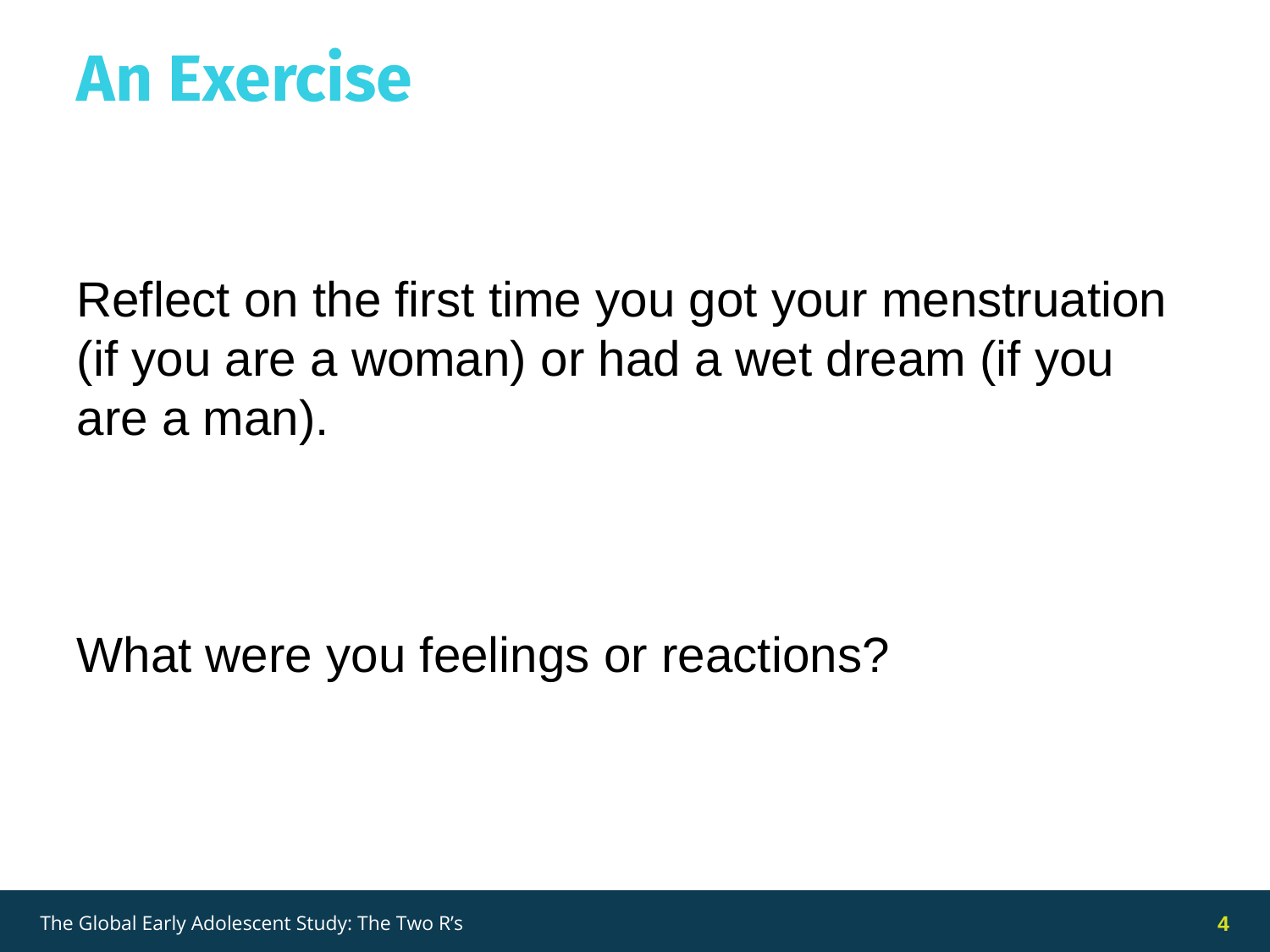

An Exercise

Reflect on the first time you got your menstruation (if you are a woman) or had a wet dream (if you are a man).

What were you feelings or reactions?

4
The Global Early Adolescent Study: The Two R’s